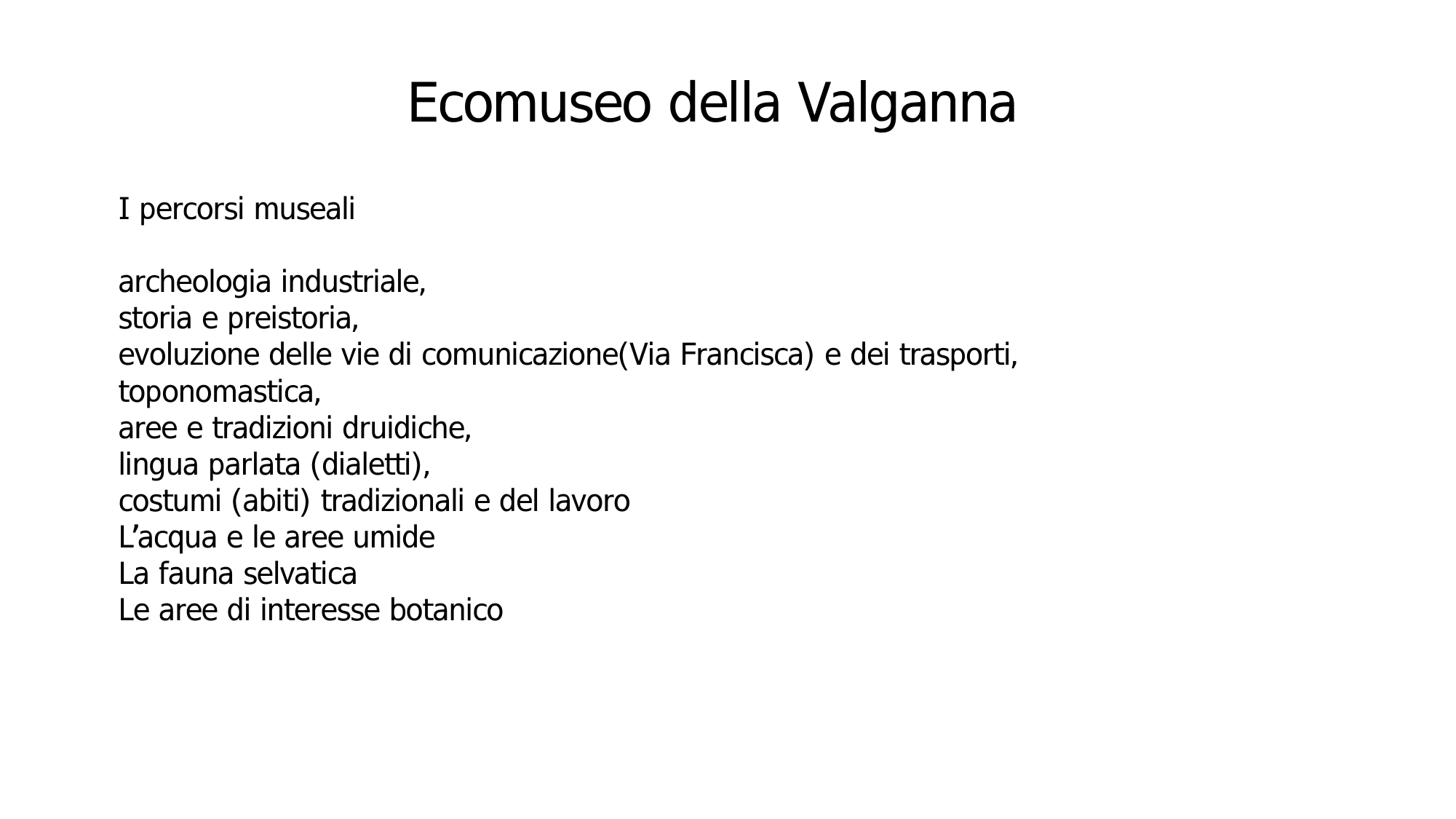

Ecomuseo della Valganna
I percorsi museali

archeologia industriale,
storia e preistoria,
evoluzione delle vie di comunicazione(Via Francisca) e dei trasporti,
toponomastica,
aree e tradizioni druidiche,
lingua parlata (dialetti),
costumi (abiti) tradizionali e del lavoro
L’acqua e le aree umide
La fauna selvatica
Le aree di interesse botanico